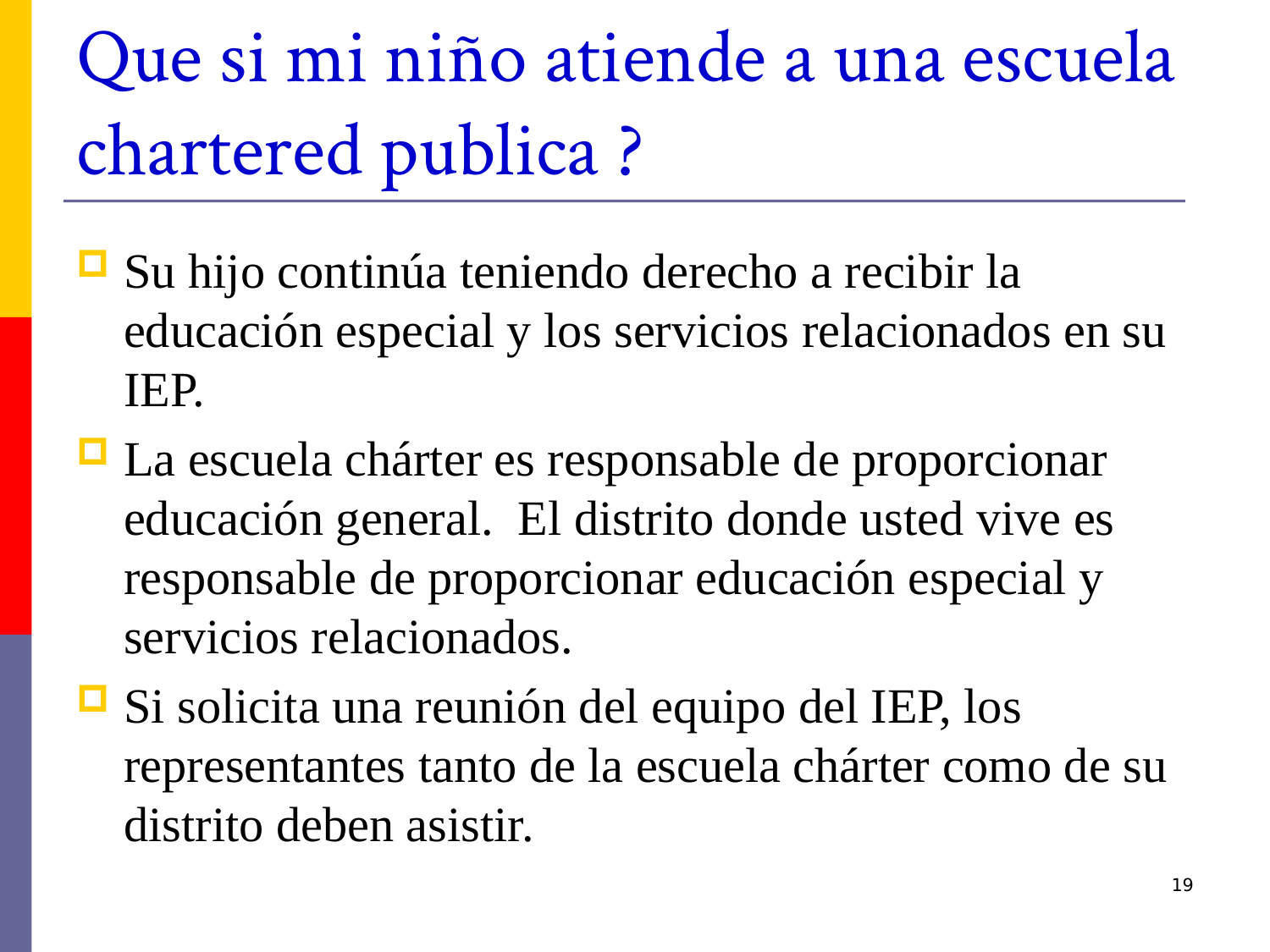

# Que si mi niño atiende a una escuela chartered publica ?
Su hijo continúa teniendo derecho a recibir la educación especial y los servicios relacionados en su IEP.
La escuela chárter es responsable de proporcionar educación general.  El distrito donde usted vive es responsable de proporcionar educación especial y servicios relacionados.
Si solicita una reunión del equipo del IEP, los representantes tanto de la escuela chárter como de su distrito deben asistir.

19